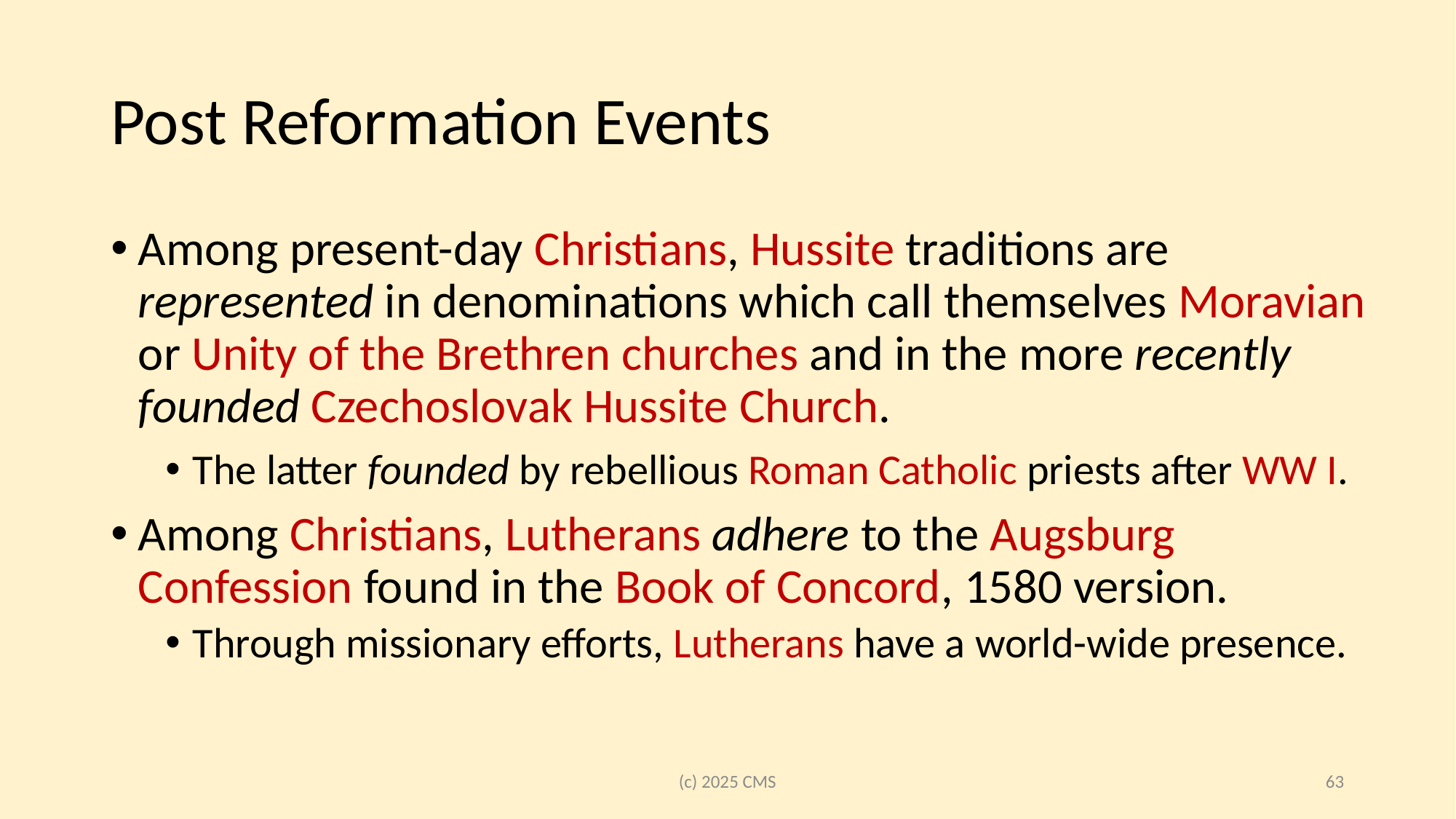

# Post Reformation Events
Among present-day Christians, Hussite traditions are represented in denominations which call themselves Moravian or Unity of the Brethren churches and in the more recently founded Czechoslovak Hussite Church.
The latter founded by rebellious Roman Catholic priests after WW I.
Among Christians, Lutherans adhere to the Augsburg Confession found in the Book of Concord, 1580 version.
Through missionary efforts, Lutherans have a world-wide presence.

(c) 2025 CMS
63